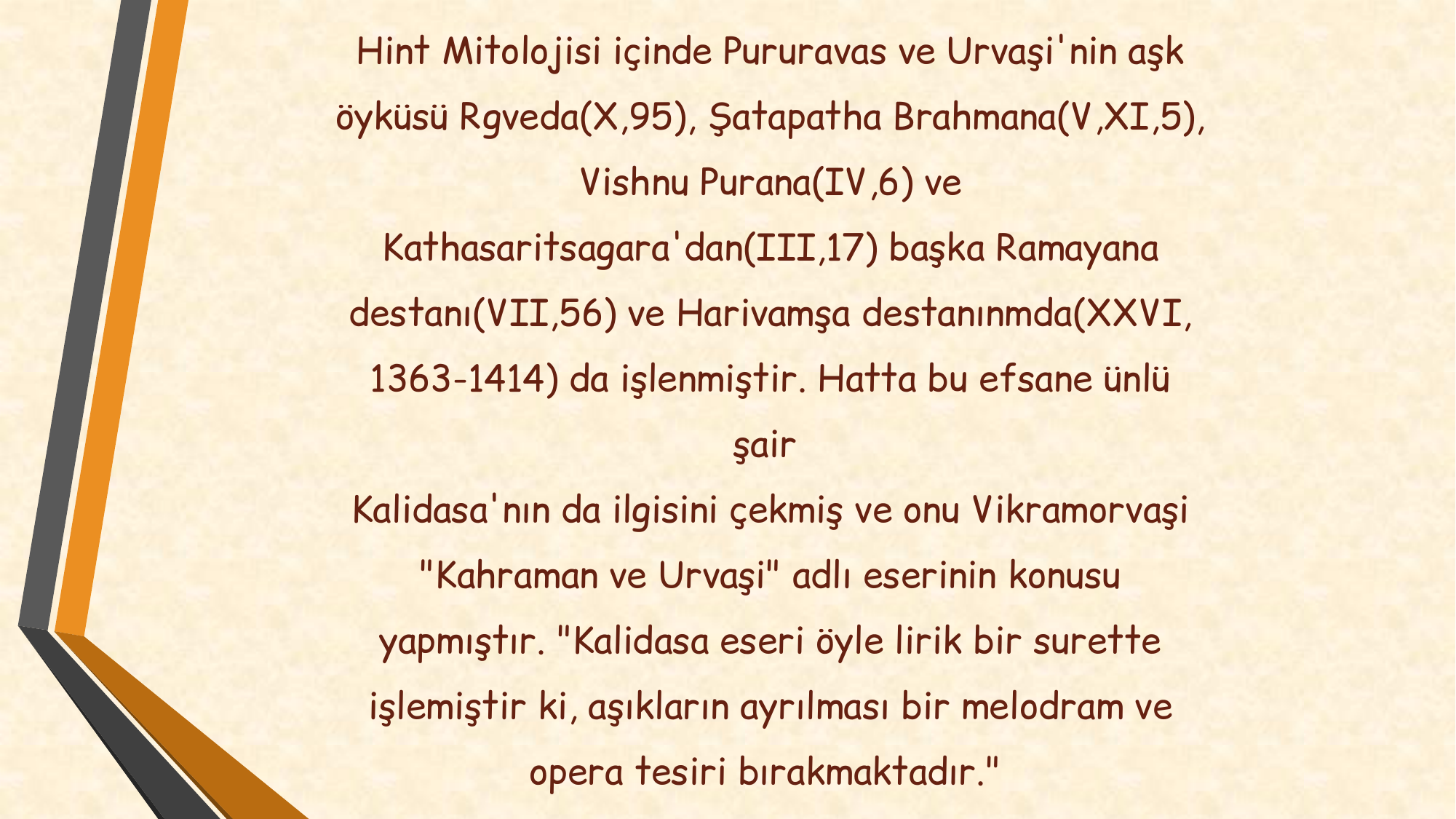

Hint Mitolojisi içinde Pururavas ve Urvaşi'nin aşk öyküsü Rgveda(X,95), Şatapatha Brahmana(V,XI,5), Vishnu Purana(IV,6) ve Kathasaritsagara'dan(III,17) başka Ramayana destanı(VII,56) ve Harivamşa destanınmda(XXVI, 1363-1414) da işlenmiştir. Hatta bu efsane ünlü şair
Kalidasa'nın da ilgisini çekmiş ve onu Vikramorvaşi "Kahraman ve Urvaşi" adlı eserinin konusu yapmıştır. "Kalidasa eseri öyle lirik bir surette işlemiştir ki, aşıkların ayrılması bir melodram ve opera tesiri bırakmaktadır."